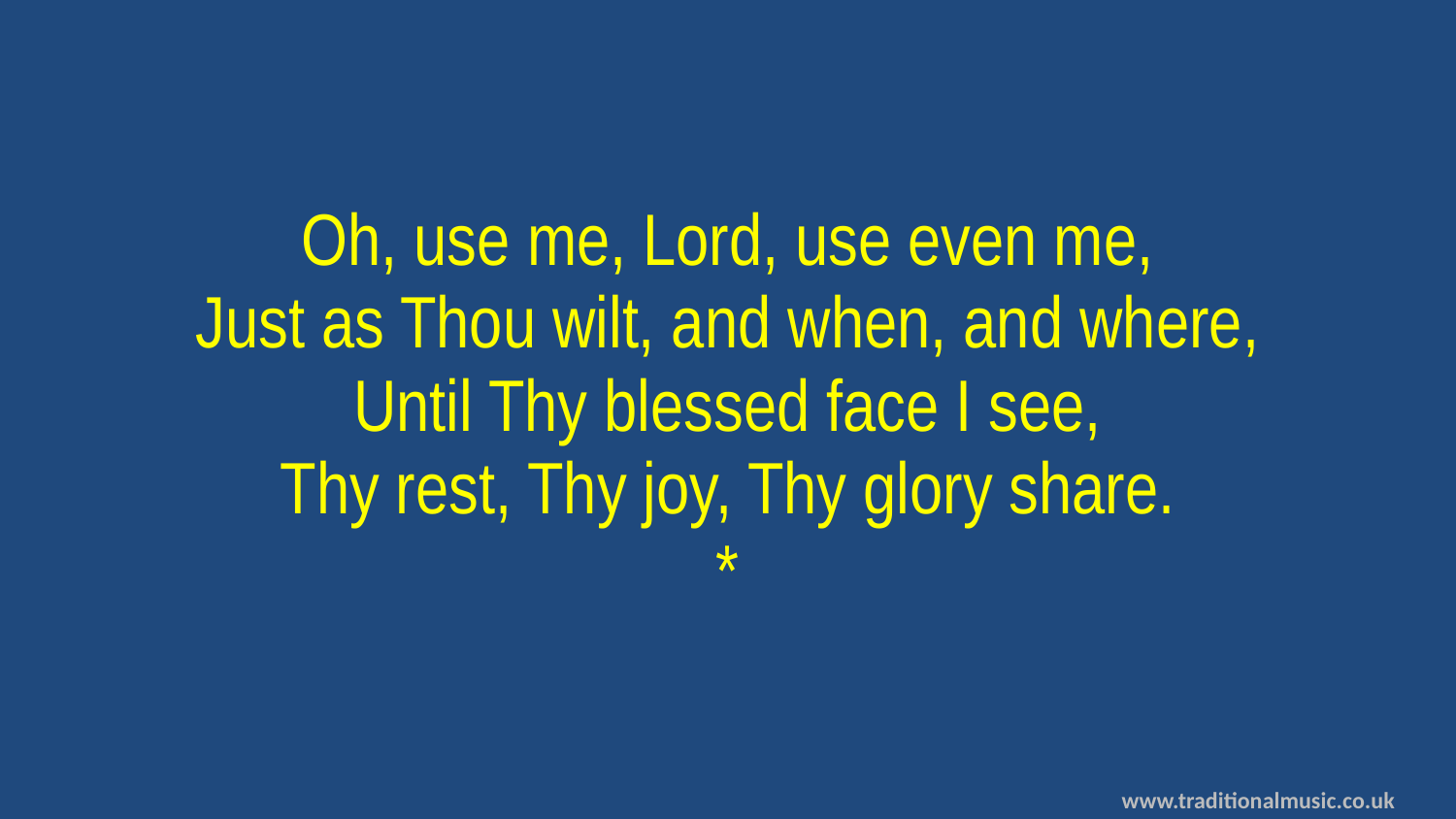

Oh, use me, Lord, use even me,
Just as Thou wilt, and when, and where,
Until Thy blessed face I see,
Thy rest, Thy joy, Thy glory share.
*